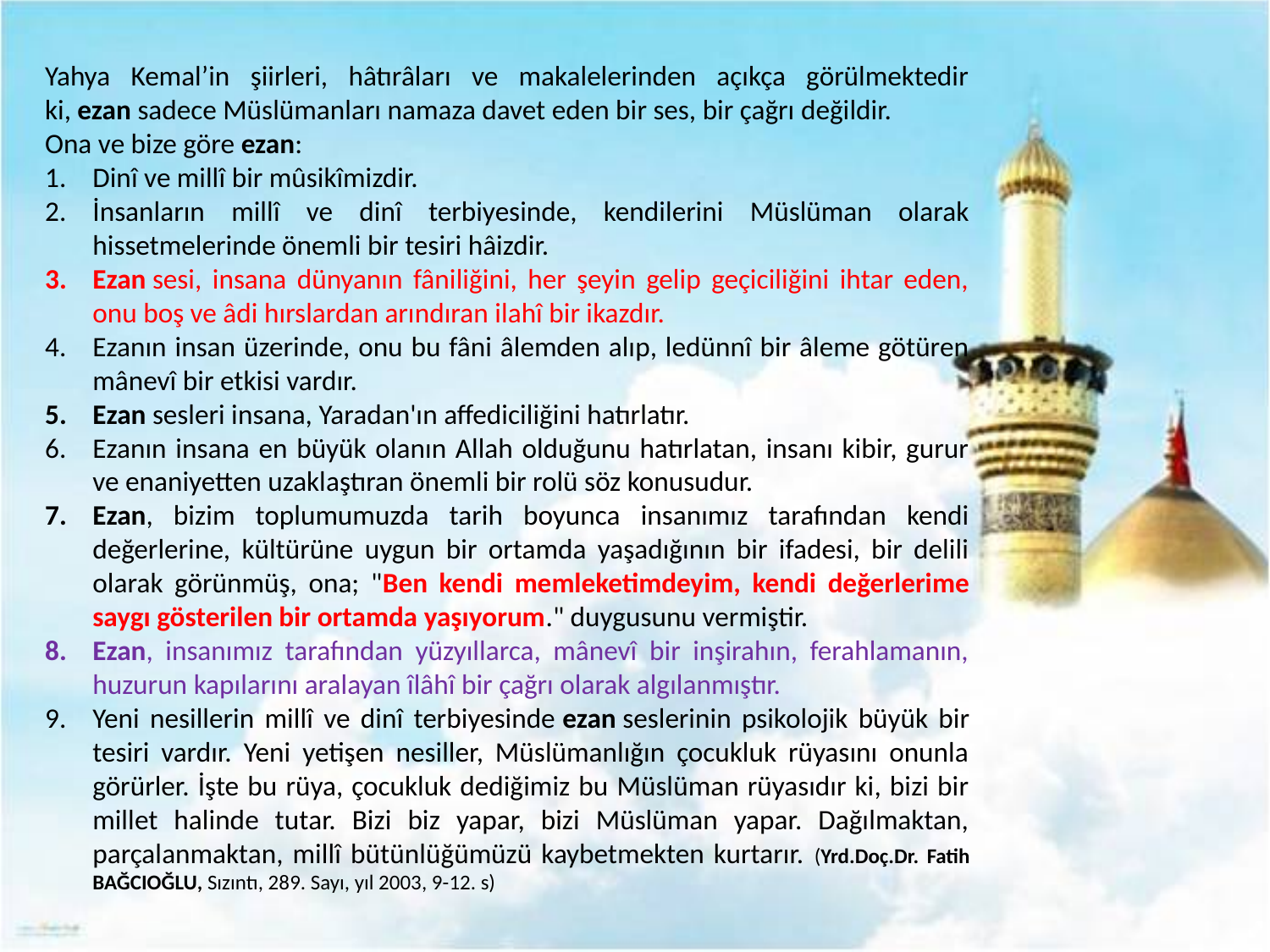

Yahya Kemal’in şiirleri, hâtırâları ve makalelerinden açıkça görülmektedir ki, ezan sadece Müslümanları namaza davet eden bir ses, bir çağrı değildir.
Ona ve bize göre ezan:
Dinî ve millî bir mûsikîmizdir.
İnsanların millî ve dinî terbiyesinde, kendilerini Müslüman olarak hissetmelerinde önemli bir tesiri hâizdir.
Ezan sesi, insana dünyanın fâniliğini, her şeyin gelip geçiciliğini ihtar eden, onu boş ve âdi hırslardan arındıran ilahî bir ikazdır.
Ezanın insan üzerinde, onu bu fâni âlemden alıp, ledünnî bir âleme götüren mânevî bir etkisi vardır.
Ezan sesleri insana, Yaradan'ın affediciliğini hatırlatır.
Ezanın insana en büyük olanın Allah olduğunu hatırlatan, insanı kibir, gurur ve enaniyetten uzaklaştıran önemli bir rolü söz konusudur.
Ezan, bizim toplumumuzda tarih boyunca insanımız tarafından kendi değerlerine, kültürüne uygun bir ortamda yaşadığının bir ifadesi, bir delili olarak görünmüş, ona; "Ben kendi memleketimdeyim, kendi değerlerime saygı gösterilen bir ortamda yaşıyorum." duygusunu vermiştir.
Ezan, insanımız tarafından yüzyıllarca, mânevî bir inşirahın, ferahlamanın, huzurun kapılarını aralayan îlâhî bir çağrı olarak algılanmıştır.
Yeni nesillerin millî ve dinî terbiyesinde ezan seslerinin psikolojik büyük bir tesiri vardır. Yeni yetişen nesiller, Müslümanlığın çocukluk rüyasını onunla görürler. İşte bu rüya, çocukluk dediğimiz bu Müslüman rüyasıdır ki, bizi bir millet halinde tutar. Bizi biz yapar, bizi Müslüman yapar. Dağılmaktan, parçalanmaktan, millî bütünlüğümüzü kaybetmekten kurtarır. (Yrd.Doç.Dr. Fatih BAĞCIOĞLU, Sızıntı, 289. Sayı, yıl 2003, 9-12. s)